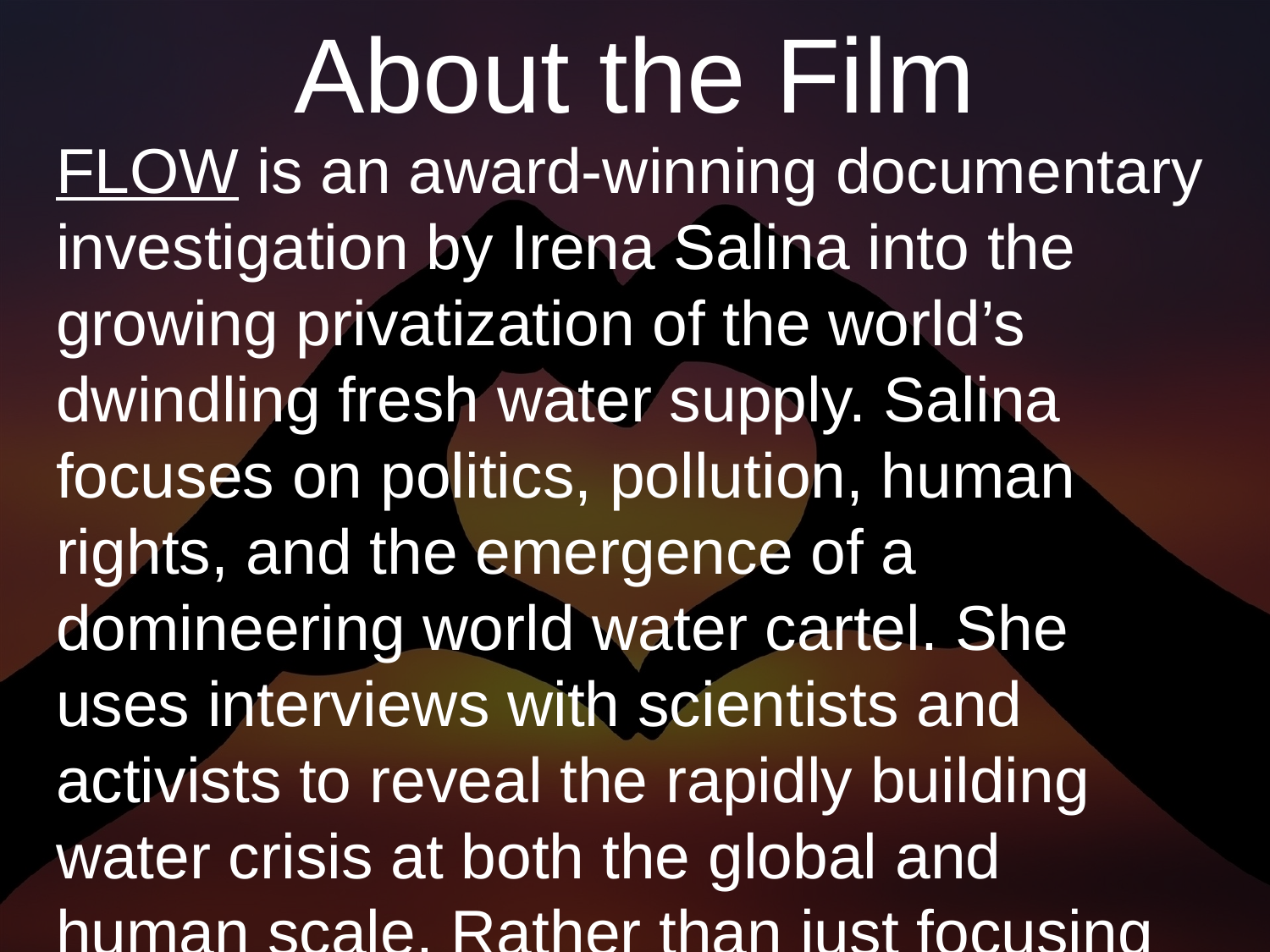

# About the Film
FLOW is an award-winning documentary investigation by Irena Salina into the growing privatization of the world’s dwindling fresh water supply. Salina focuses on politics, pollution, human rights, and the emergence of a domineering world water cartel. She uses interviews with scientists and activists to reveal the rapidly building water crisis at both the global and human scale. Rather than just focusing on the problem, FLOW also provides examples of people and institutions that are working toward practical solutions to the water crisis.